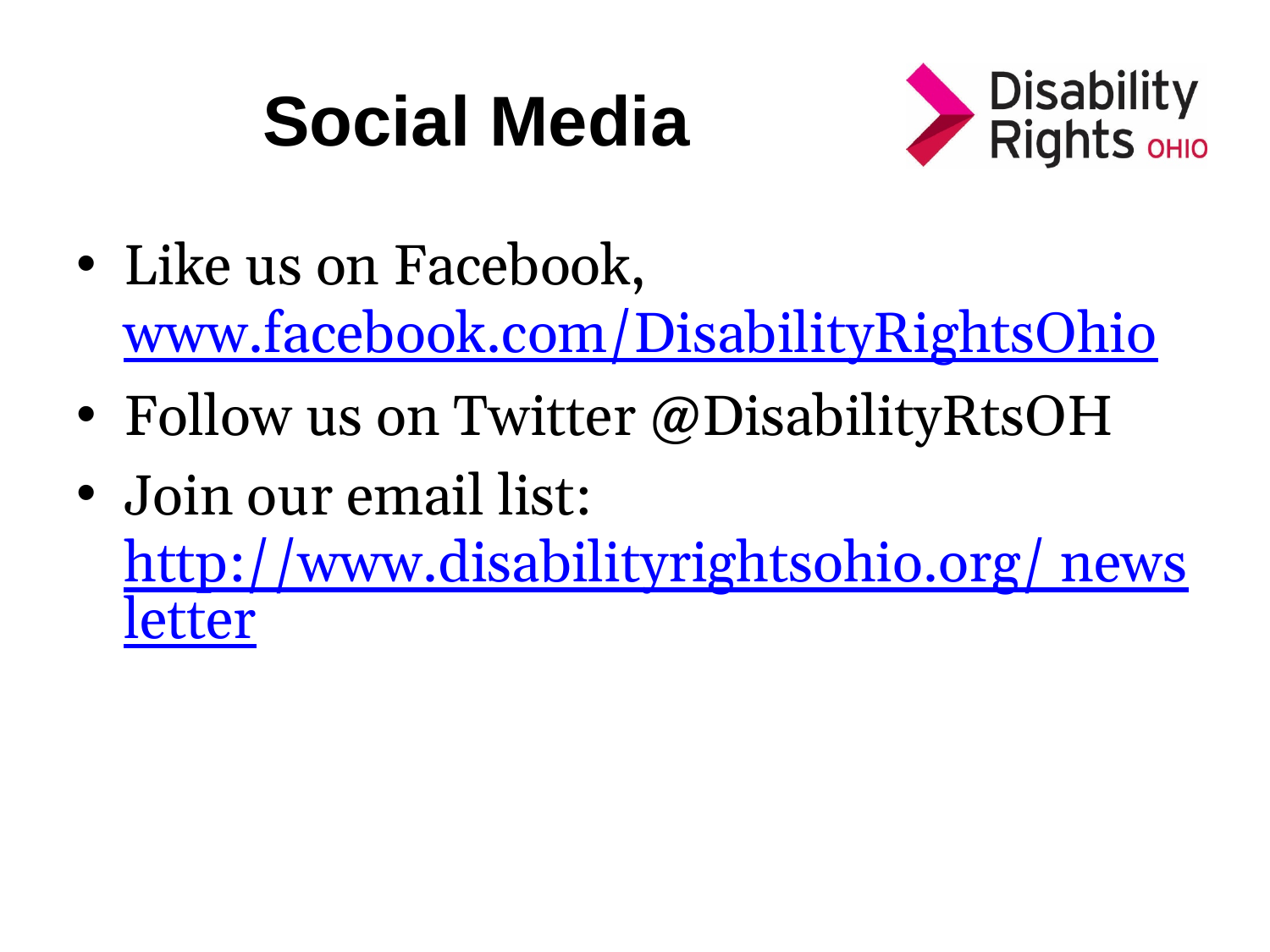

# Social Media
Like us on Facebook, www.facebook.com/DisabilityRightsOhio
Follow us on Twitter @DisabilityRtsOH
Join our email list: http://www.disabilityrightsohio.org/ newsletter